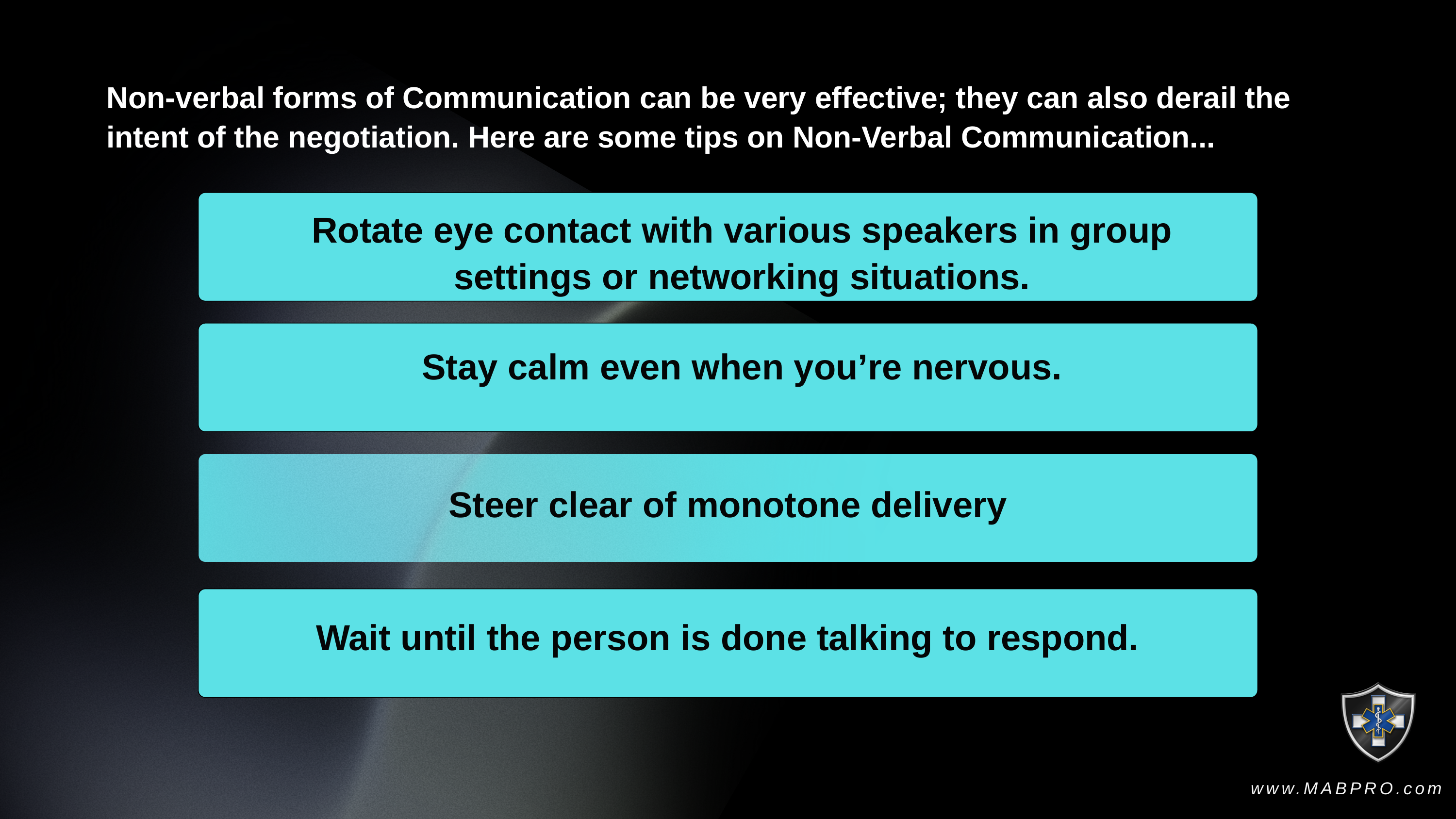

Non-verbal forms of Communication can be very effective; they can also derail the intent of the negotiation. Here are some tips on Non-Verbal Communication...

Rotate eye contact with various speakers in group settings or networking situations.

Stay calm even when you’re nervous.

Steer clear of monotone delivery

Wait until the person is done talking to respond.

www.MABPRO.com